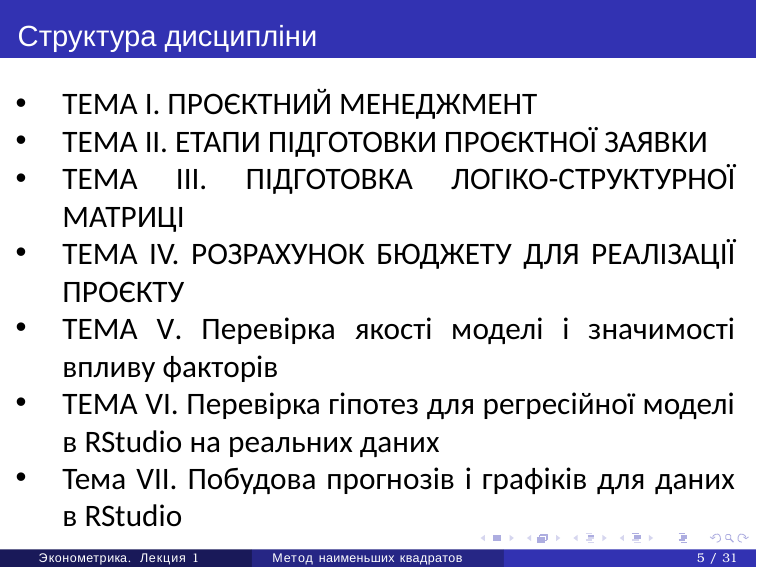

# Структура дисципліни
ТЕМА I. ПРОЄКТНИЙ МЕНЕДЖМЕНТ
ТЕМА IІ. ЕТАПИ ПІДГОТОВКИ ПРОЄКТНОЇ ЗАЯВКИ
ТЕМА ІIІ. ПІДГОТОВКА ЛОГІКО-СТРУКТУРНОЇ МАТРИЦІ
ТЕМА ІV. РОЗРАХУНОК БЮДЖЕТУ ДЛЯ РЕАЛІЗАЦІЇ ПРОЄКТУ
ТЕМА V. Перевірка якості моделі і значимості впливу факторів
ТЕМА VІ. Перевірка гіпотез для регресійної моделі в RStudio на реальних даних
Тема VII. Побудова прогнозів і графіків для даних в RStudio

Эконометрика.  Лекция 1
Метод наименьших квадратов
5 / 31